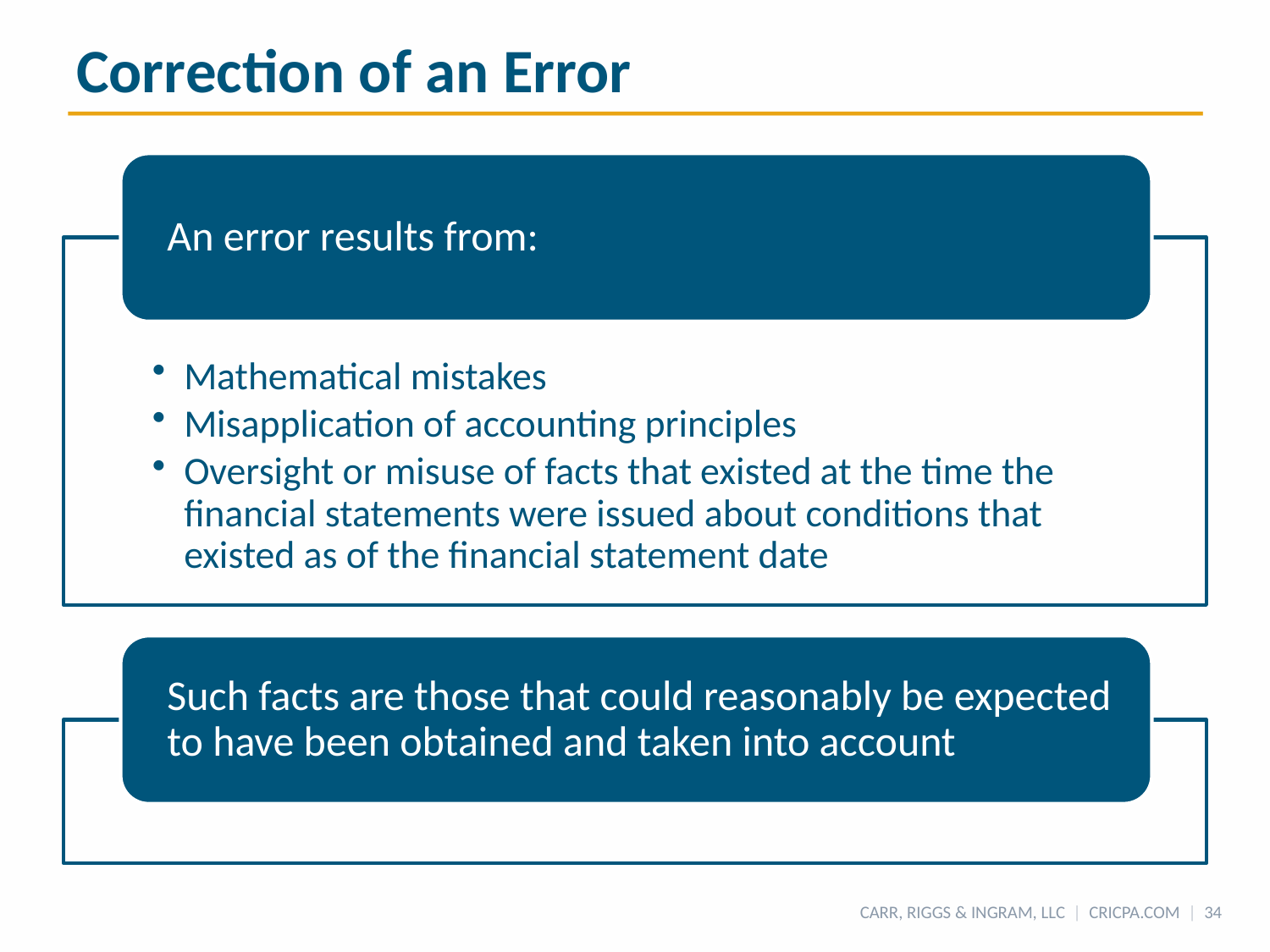

# Correction of an Error
Mathematical mistakes
Misapplication of accounting principles
Oversight or misuse of facts that existed at the time the financial statements were issued about conditions that existed as of the financial statement date
An error results from:
Such facts are those that could reasonably be expected to have been obtained and taken into account